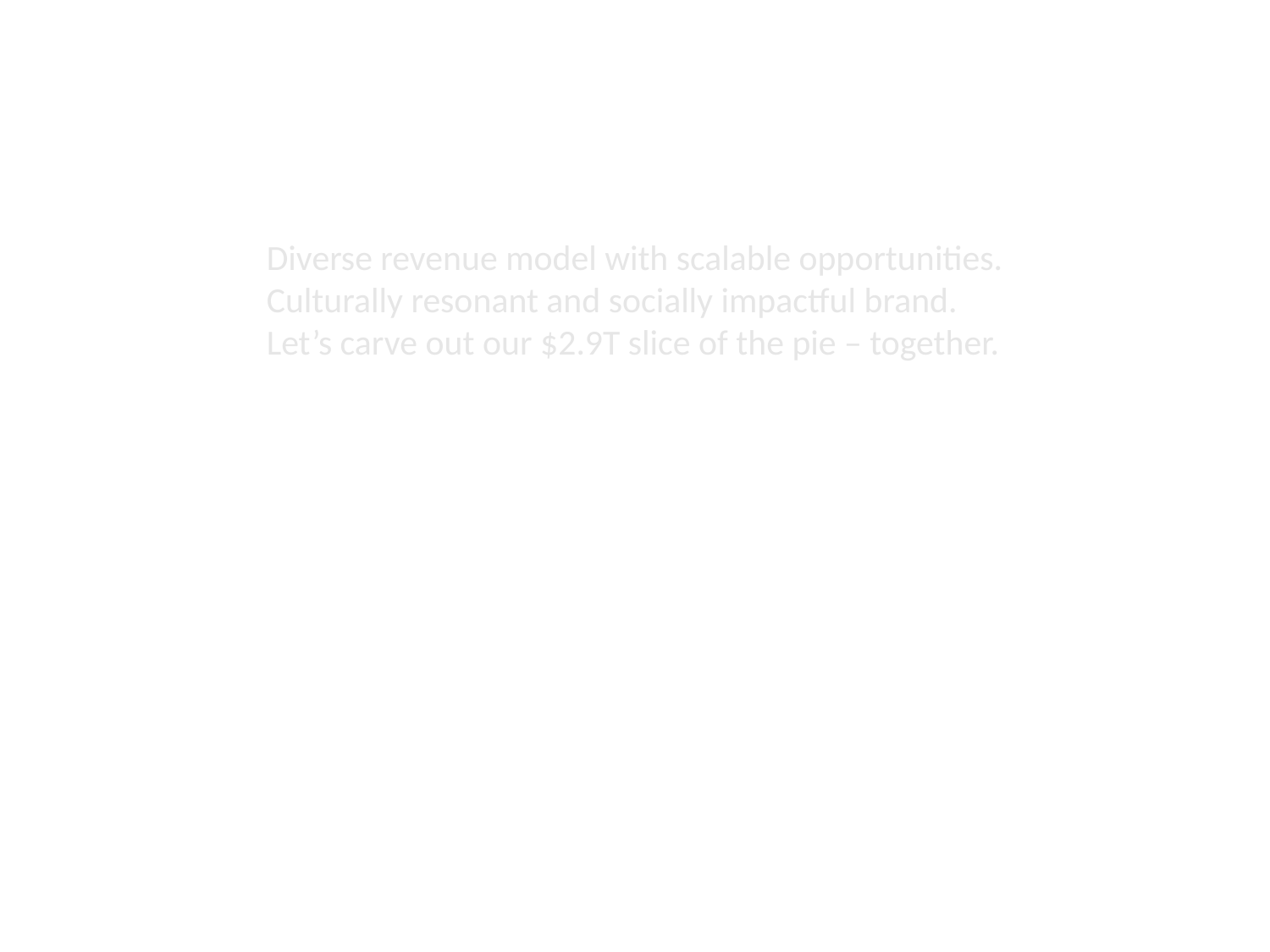

Join Us

Diverse revenue model with scalable opportunities.
Culturally resonant and socially impactful brand.
Let’s carve out our $2.9T slice of the pie – together.